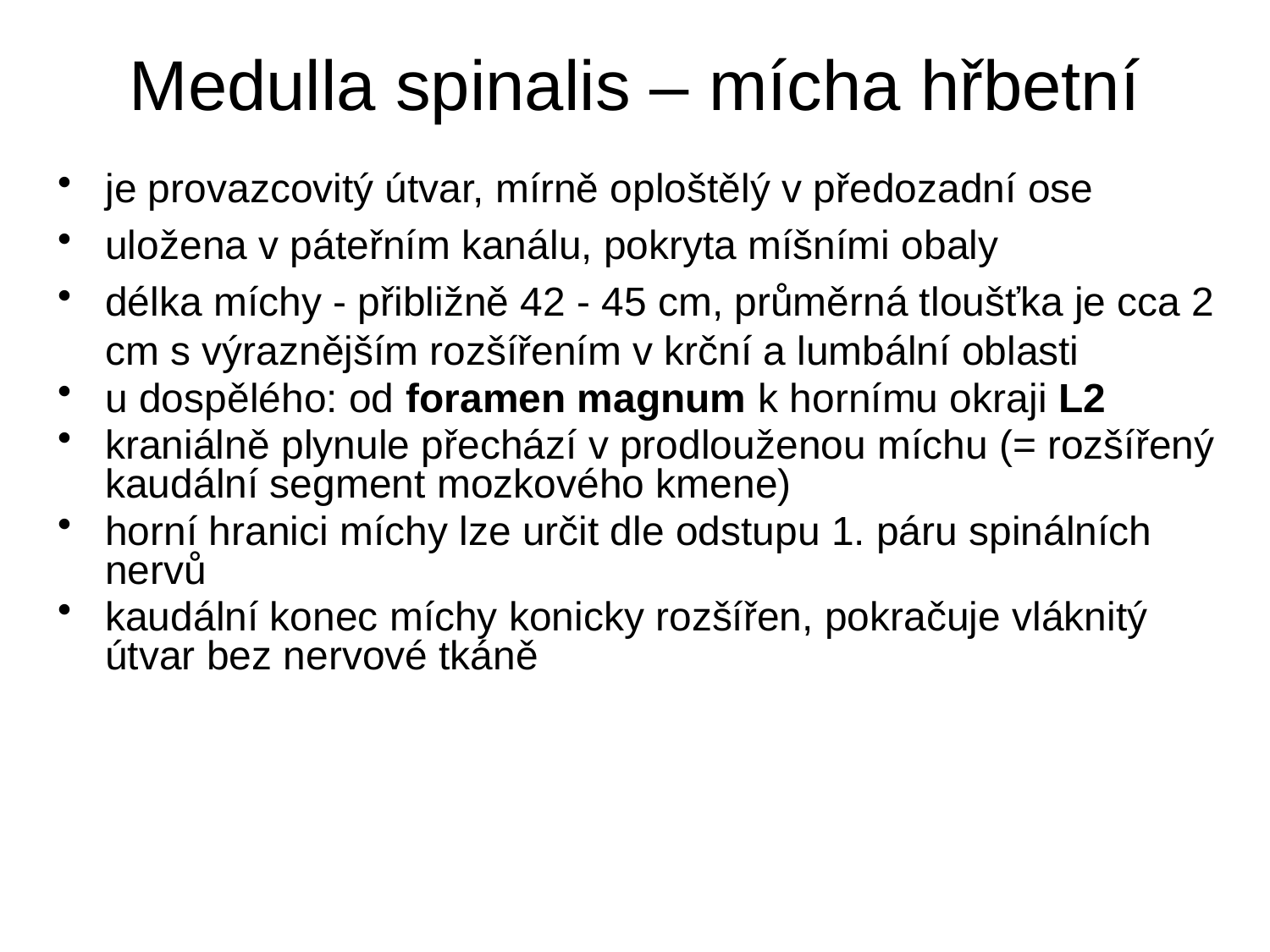

# Medulla spinalis – mícha hřbetní
je provazcovitý útvar, mírně oploštělý v předozadní ose
uložena v páteřním kanálu, pokryta míšními obaly
délka míchy - přibližně 42 - 45 cm, průměrná tloušťka je cca 2 cm s výraznějším rozšířením v krční a lumbální oblasti
u dospělého: od foramen magnum k hornímu okraji L2
kraniálně plynule přechází v prodlouženou míchu (= rozšířený kaudální segment mozkového kmene)
horní hranici míchy lze určit dle odstupu 1. páru spinálních nervů
kaudální konec míchy konicky rozšířen, pokračuje vláknitý útvar bez nervové tkáně